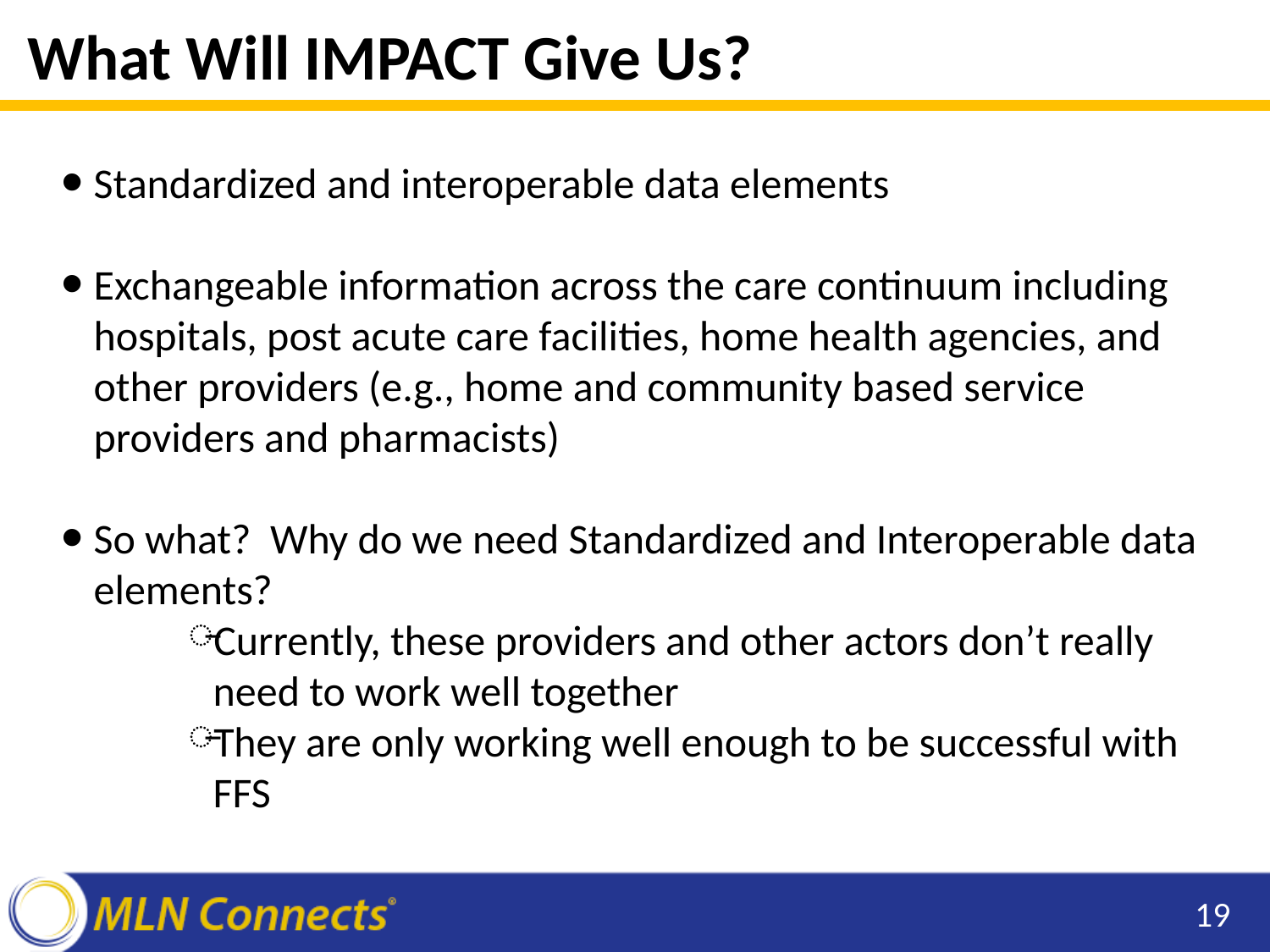

# What Will IMPACT Give Us?
Standardized and interoperable data elements

Exchangeable information across the care continuum including hospitals, post acute care facilities, home health agencies, and other providers (e.g., home and community based service providers and pharmacists)

So what?  Why do we need Standardized and Interoperable data elements?
Currently, these providers and other actors don’t really need to work well together
They are only working well enough to be successful with FFS
19